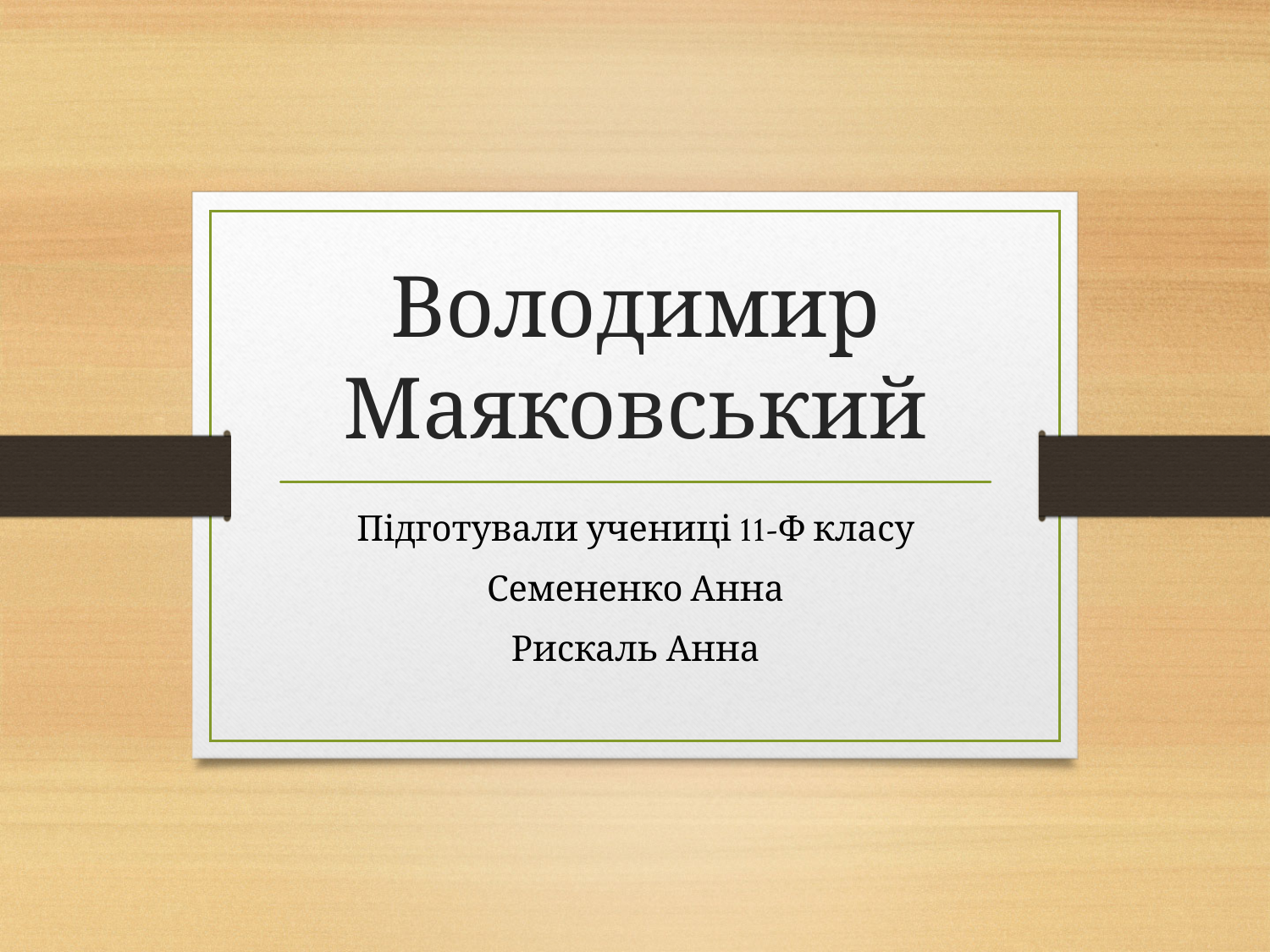

# Володимир Маяковський
Підготували учениці 11-Ф класу
Семененко Анна
Рискаль Анна